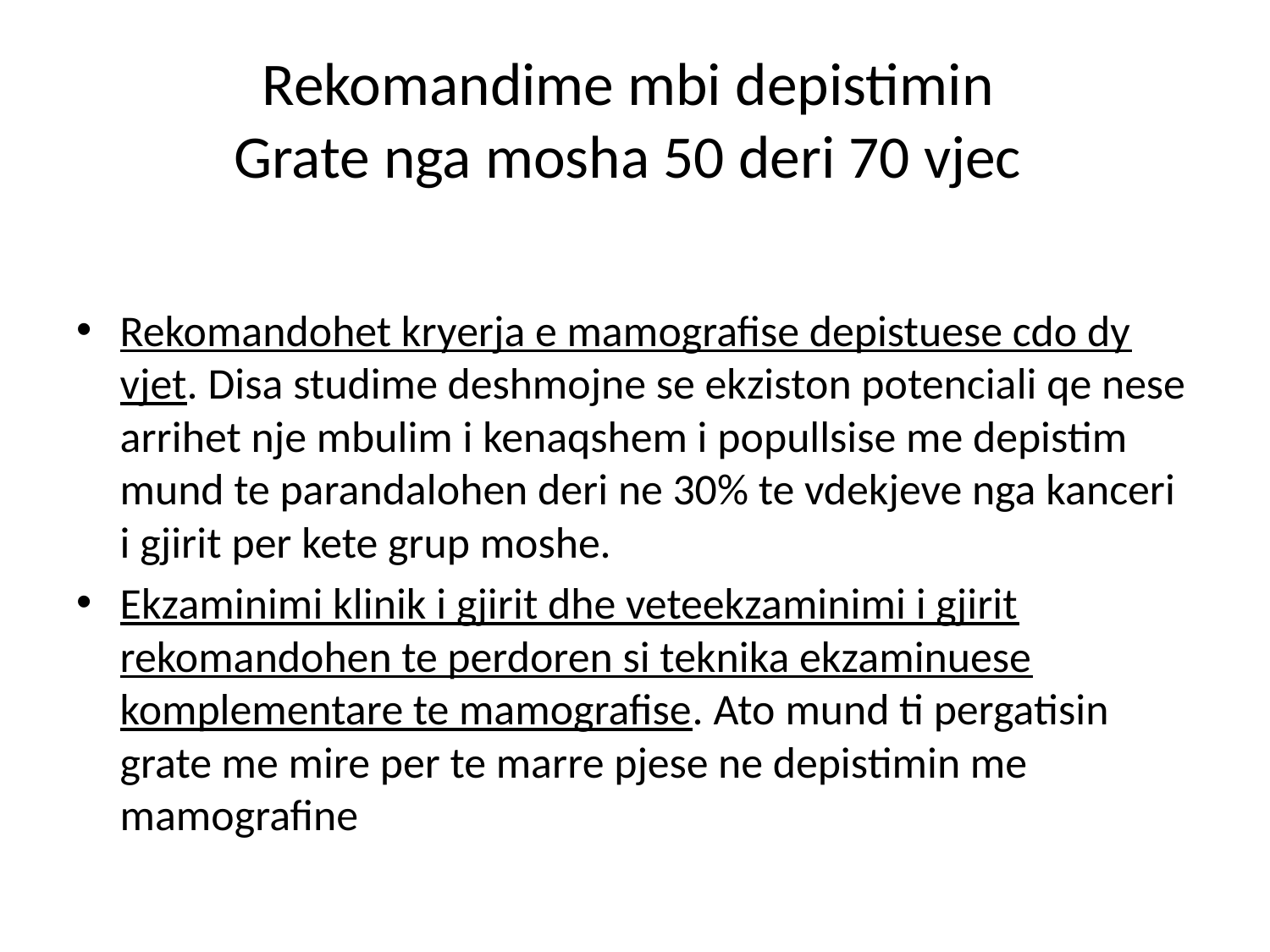

# Rekomandime mbi depistimin Grate nga mosha 50 deri 70 vjec
Rekomandohet kryerja e mamografise depistuese cdo dy vjet. Disa studime deshmojne se ekziston potenciali qe nese arrihet nje mbulim i kenaqshem i popullsise me depistim mund te parandalohen deri ne 30% te vdekjeve nga kanceri i gjirit per kete grup moshe.
Ekzaminimi klinik i gjirit dhe veteekzaminimi i gjirit rekomandohen te perdoren si teknika ekzaminuese komplementare te mamografise. Ato mund ti pergatisin grate me mire per te marre pjese ne depistimin me mamografine